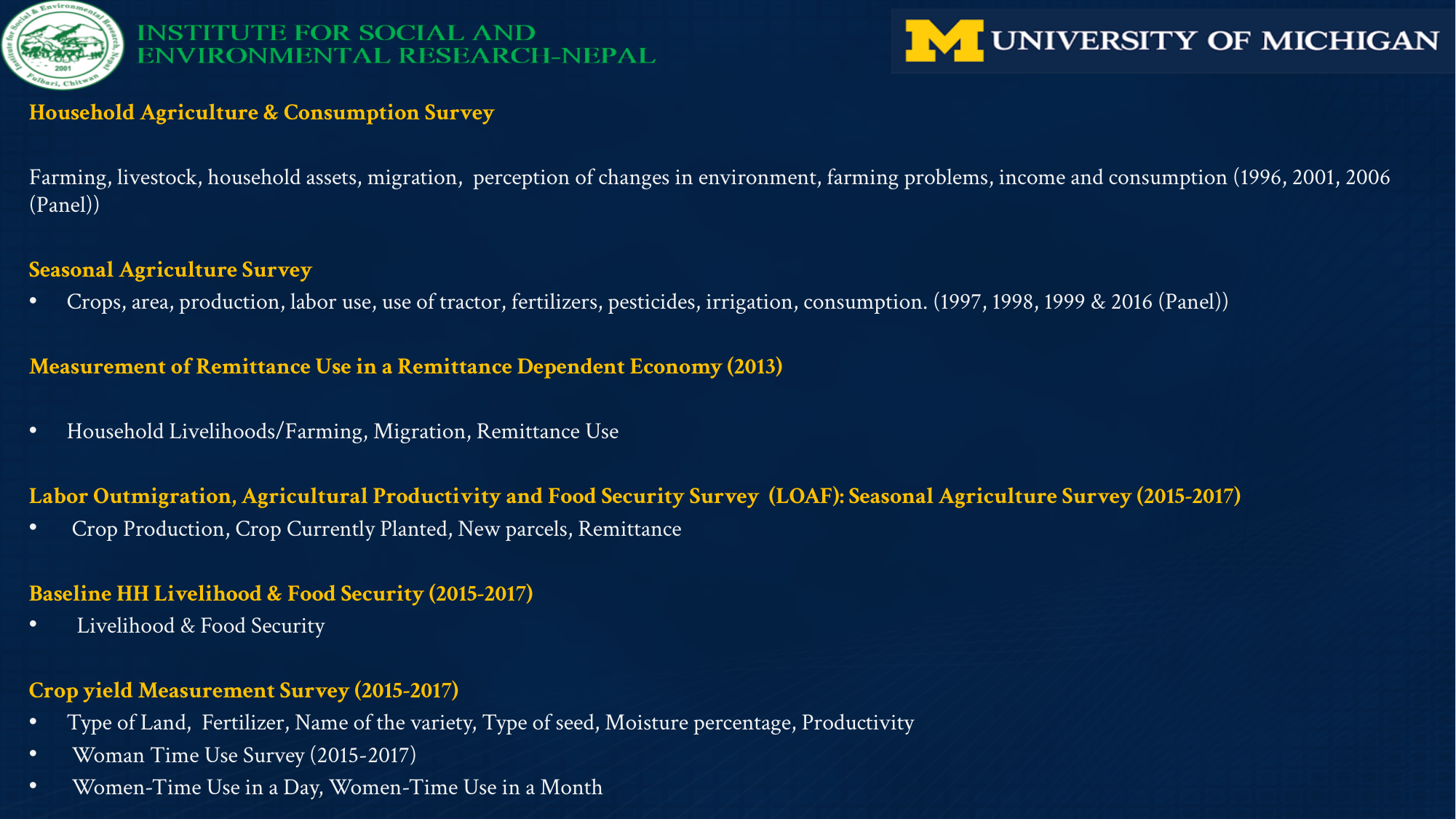

Household Agriculture & Consumption Survey

Farming, livestock, household assets, migration,  perception of changes in environment, farming problems, income and consumption (1996, 2001, 2006 (Panel))

Seasonal Agriculture Survey
Crops, area, production, labor use, use of tractor, fertilizers, pesticides, irrigation, consumption. (1997, 1998, 1999 & 2016 (Panel))

Measurement of Remittance Use in a Remittance Dependent Economy (2013)

Household Livelihoods/Farming, Migration, Remittance Use

Labor Outmigration, Agricultural Productivity and Food Security Survey  (LOAF): Seasonal Agriculture Survey (2015-2017)
 Crop Production, Crop Currently Planted, New parcels, Remittance

Baseline HH Livelihood & Food Security (2015-2017)
  Livelihood & Food Security

Crop yield Measurement Survey (2015-2017)
Type of Land,  Fertilizer, Name of the variety, Type of seed, Moisture percentage, Productivity
 Woman Time Use Survey (2015-2017)
 Women-Time Use in a Day, Women-Time Use in a Month